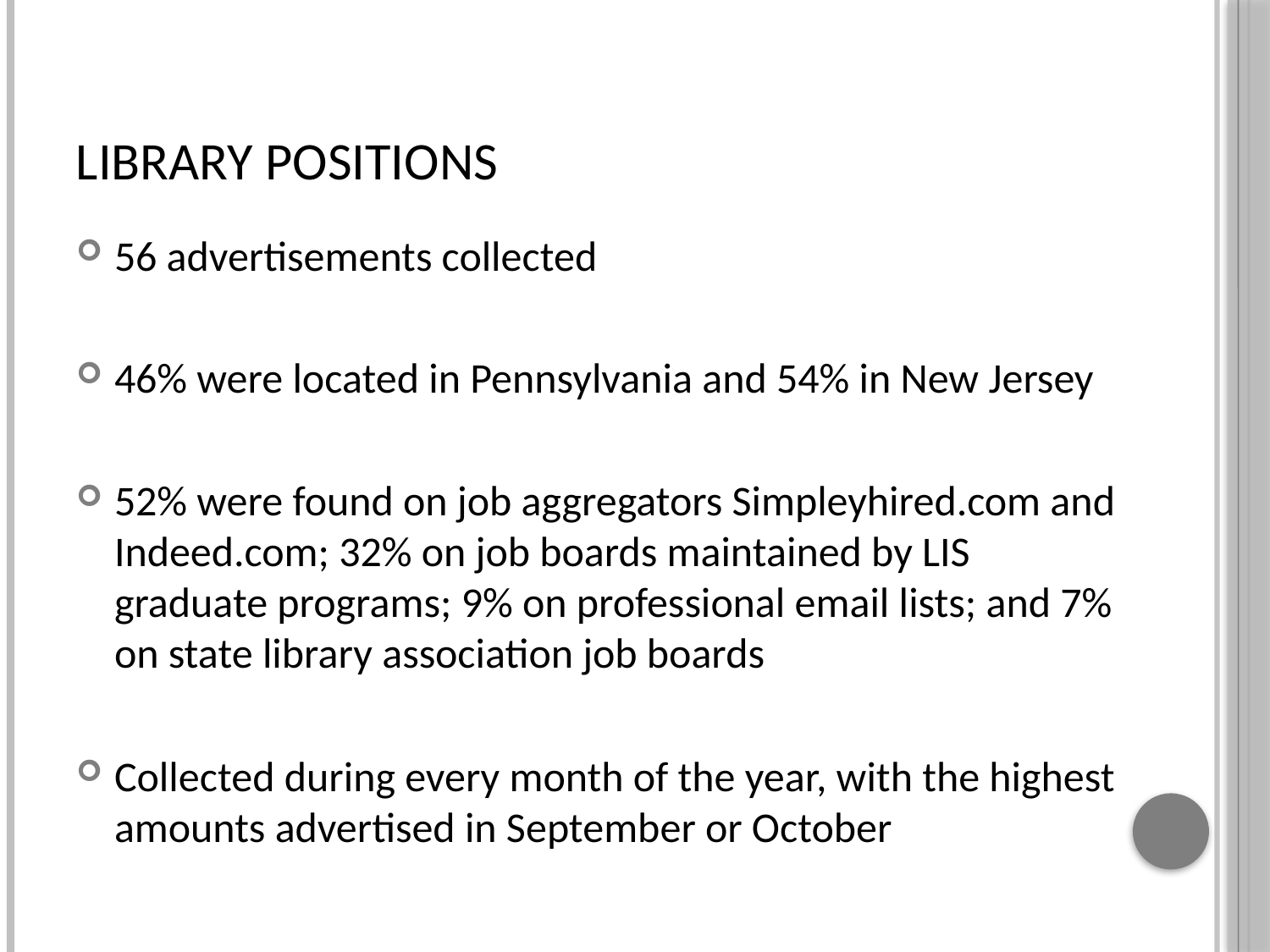

# Library positions
56 advertisements collected

46% were located in Pennsylvania and 54% in New Jersey

52% were found on job aggregators Simpleyhired.com and Indeed.com; 32% on job boards maintained by LIS graduate programs; 9% on professional email lists; and 7% on state library association job boards

Collected during every month of the year, with the highest amounts advertised in September or October